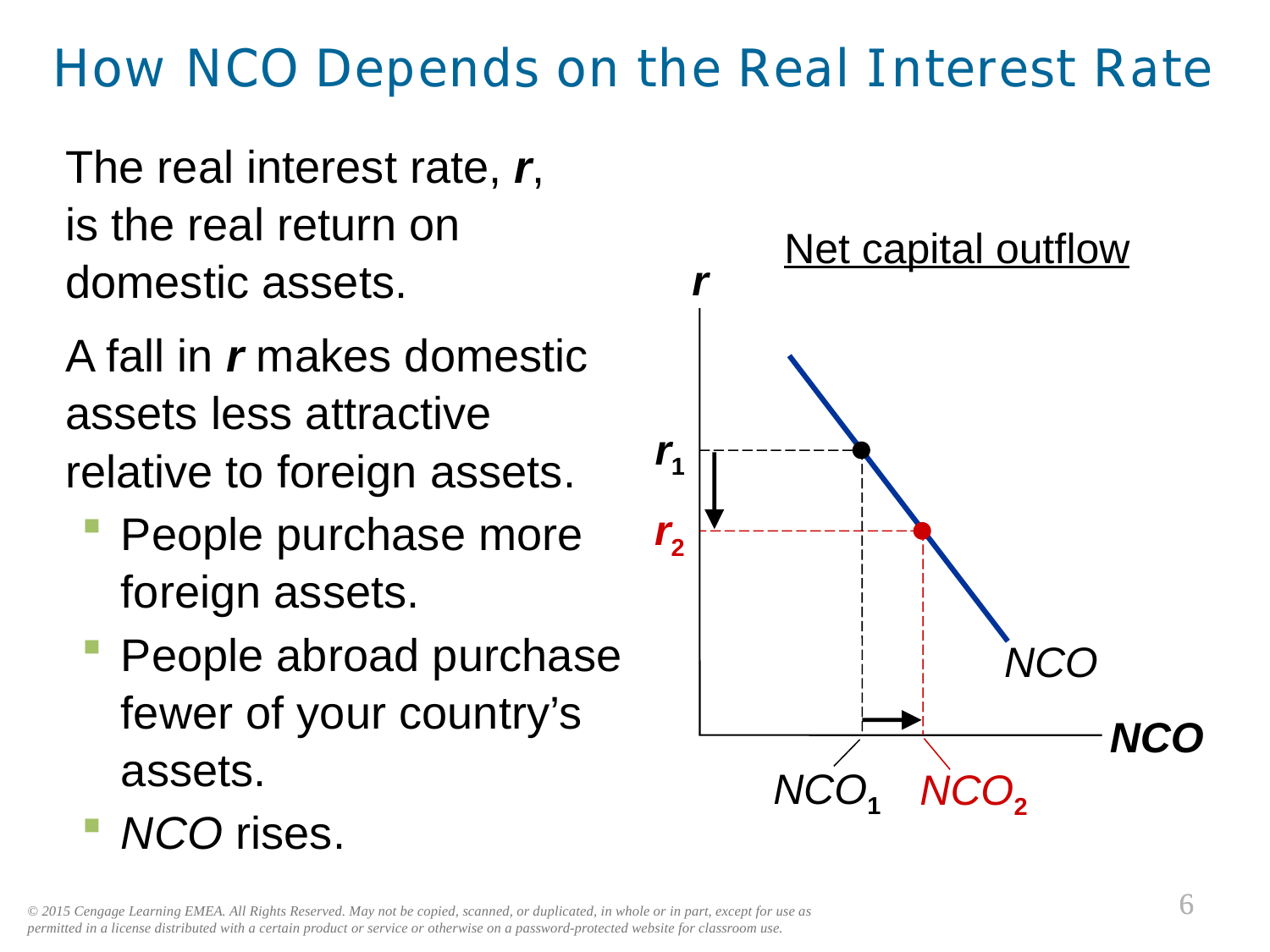

How NCO Depends on the Real Interest Rate
0
The real interest rate, r,
is the real return on
domestic assets.
A fall in r makes domestic assets less attractive
relative to foreign assets.
People purchase more foreign assets.
People abroad purchase fewer of your country’s assets.
NCO rises.
Net capital outflow
r

NCO

NCO
r1

NCO1

r2

NCO2